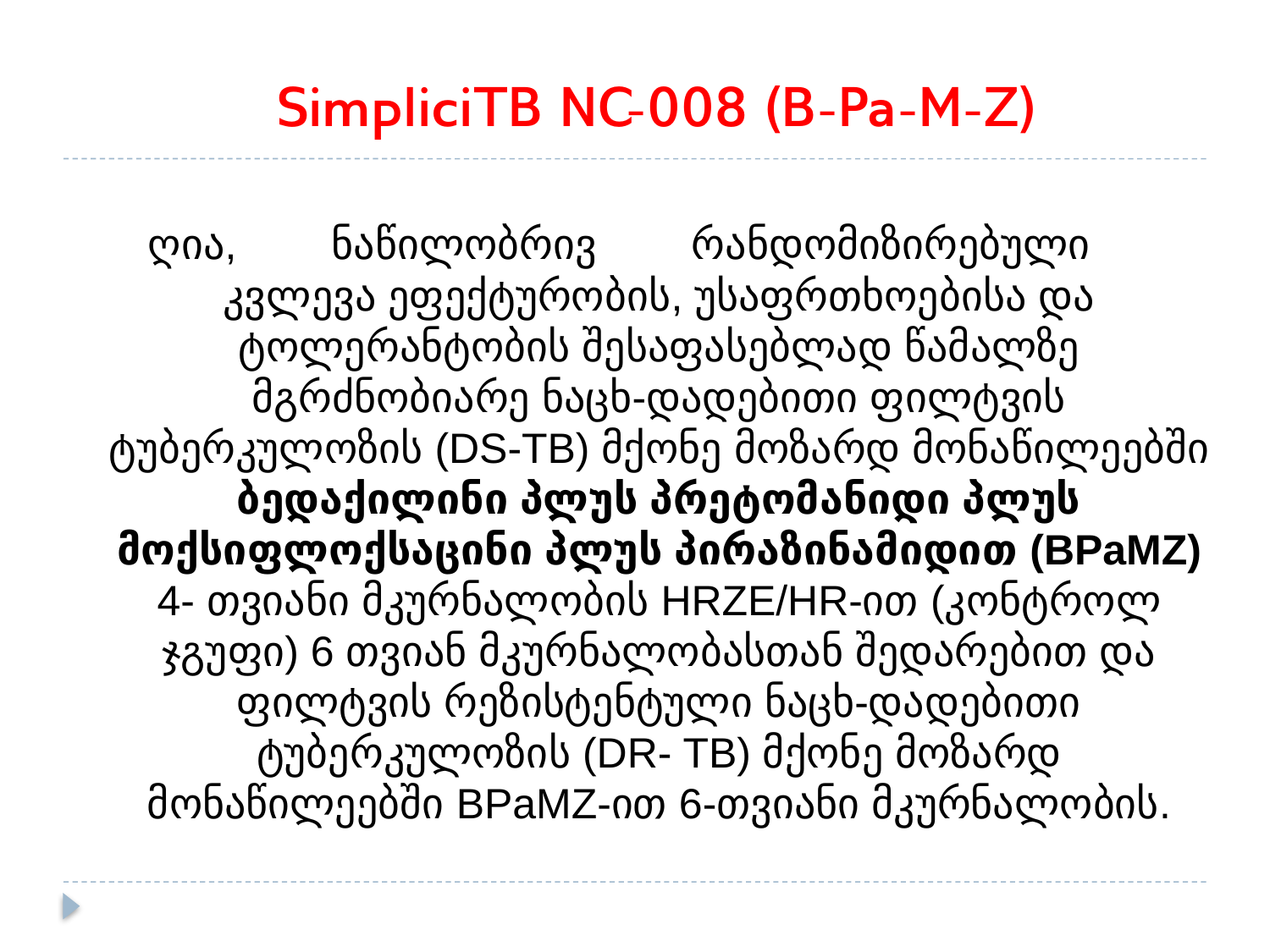

#
   SimpliciTB NC-008 (B-Pa-M-Z)

   ღია,        ნაწილობრივ        რანდომიზირებული        კვლევა ეფექტურობის, უსაფრთხოებისა და ტოლერანტობის შესაფასებლად წამალზე მგრძნობიარე ნაცხ-დადებითი ფილტვის ტუბერკულოზის (DS-TB) მქონე მოზარდ მონაწილეებში ბედაქილინი პლუს პრეტომანიდი პლუს მოქსიფლოქსაცინი პლუს პირაზინამიდით (BPaMZ) 4- თვიანი მკურნალობის HRZE/HR-ით (კონტროლ ჯგუფი) 6 თვიან მკურნალობასთან შედარებით და ფილტვის რეზისტენტული ნაცხ-დადებითი ტუბერკულოზის (DR- TB) მქონე მოზარდ მონაწილეებში BPaMZ-ით 6-თვიანი მკურნალობის.